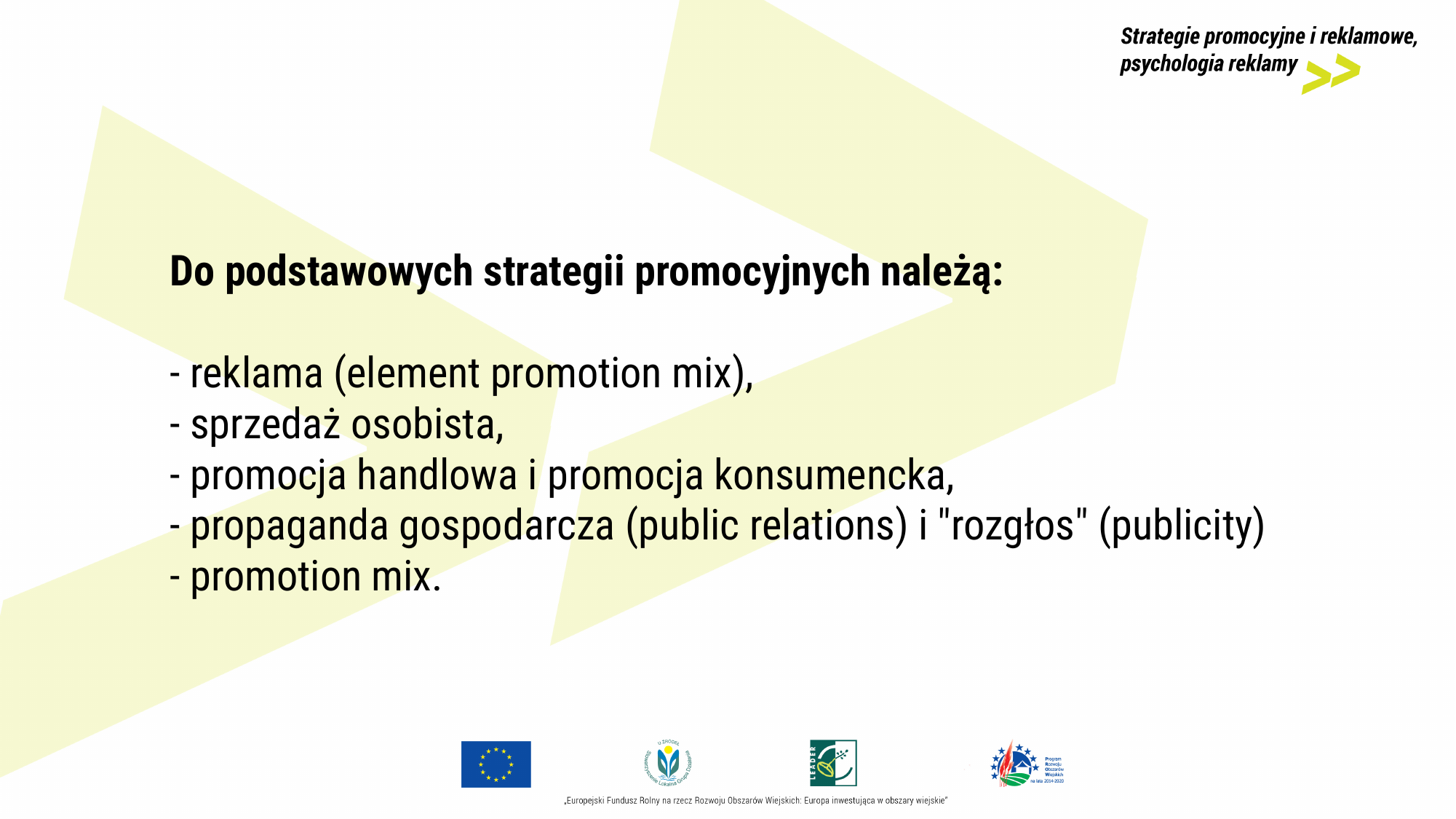

Do podstawowych strategii promocyjnych należą:

- reklama (element promotion mix),
- sprzedaż osobista,
- promocja handlowa i promocja konsumencka,
- propaganda gospodarcza (public relations) i "rozgłos" (publicity)
- promotion mix.